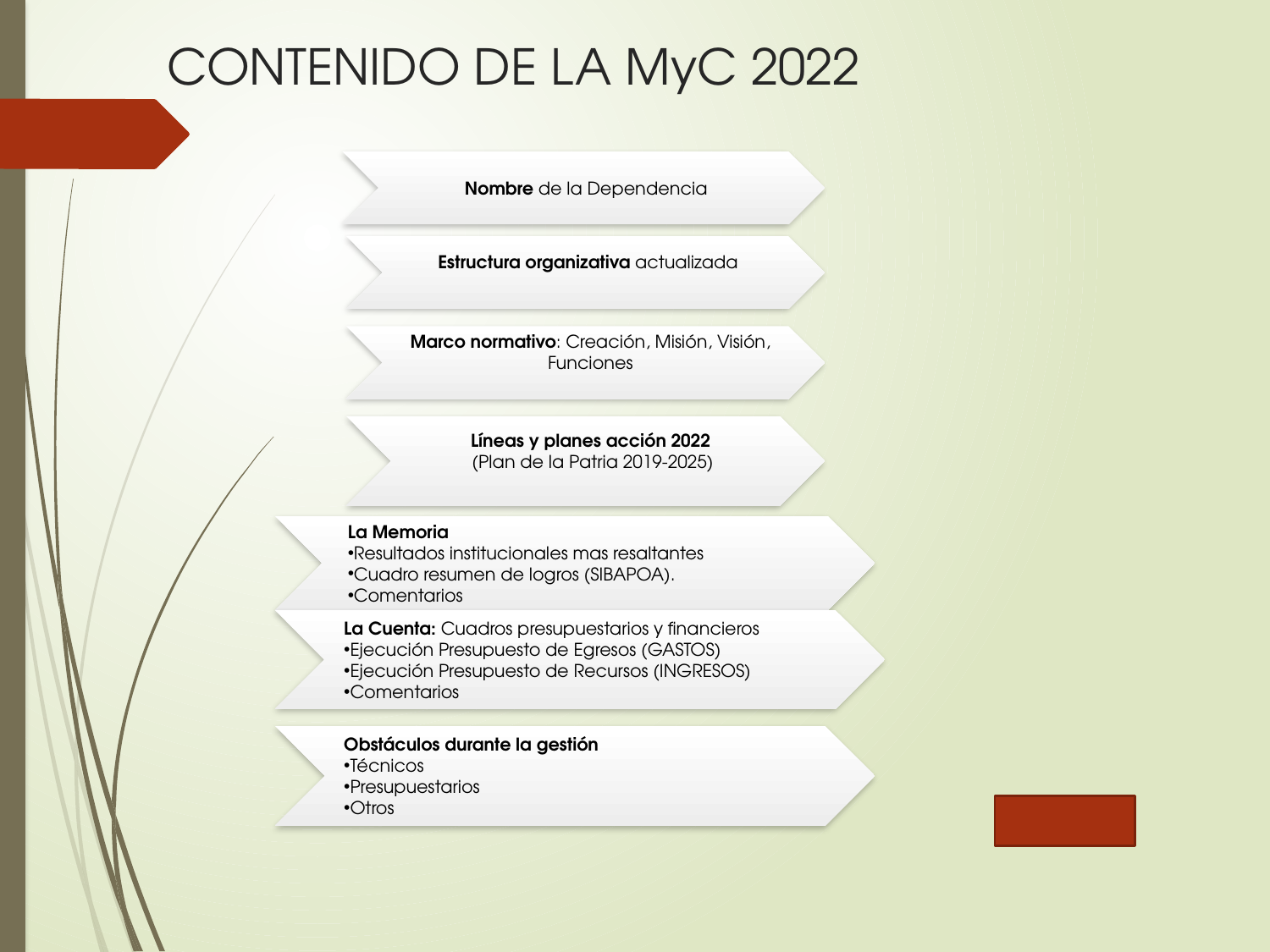

# CONTENIDO DE LA MyC 2022

Nombre de la Dependencia

Estructura organizativa actualizada

Marco normativo: Creación, Misión, Visión, Funciones

Líneas y planes acción 2022
 (Plan de la Patria 2019-2025)

La Memoria
Resultados institucionales mas resaltantes
Cuadro resumen de logros (SIBAPOA).
Comentarios

La Cuenta: Cuadros presupuestarios y financieros
Ejecución Presupuesto de Egresos (GASTOS)
Ejecución Presupuesto de Recursos (INGRESOS)
Comentarios

Obstáculos durante la gestión
Técnicos
Presupuestarios
Otros